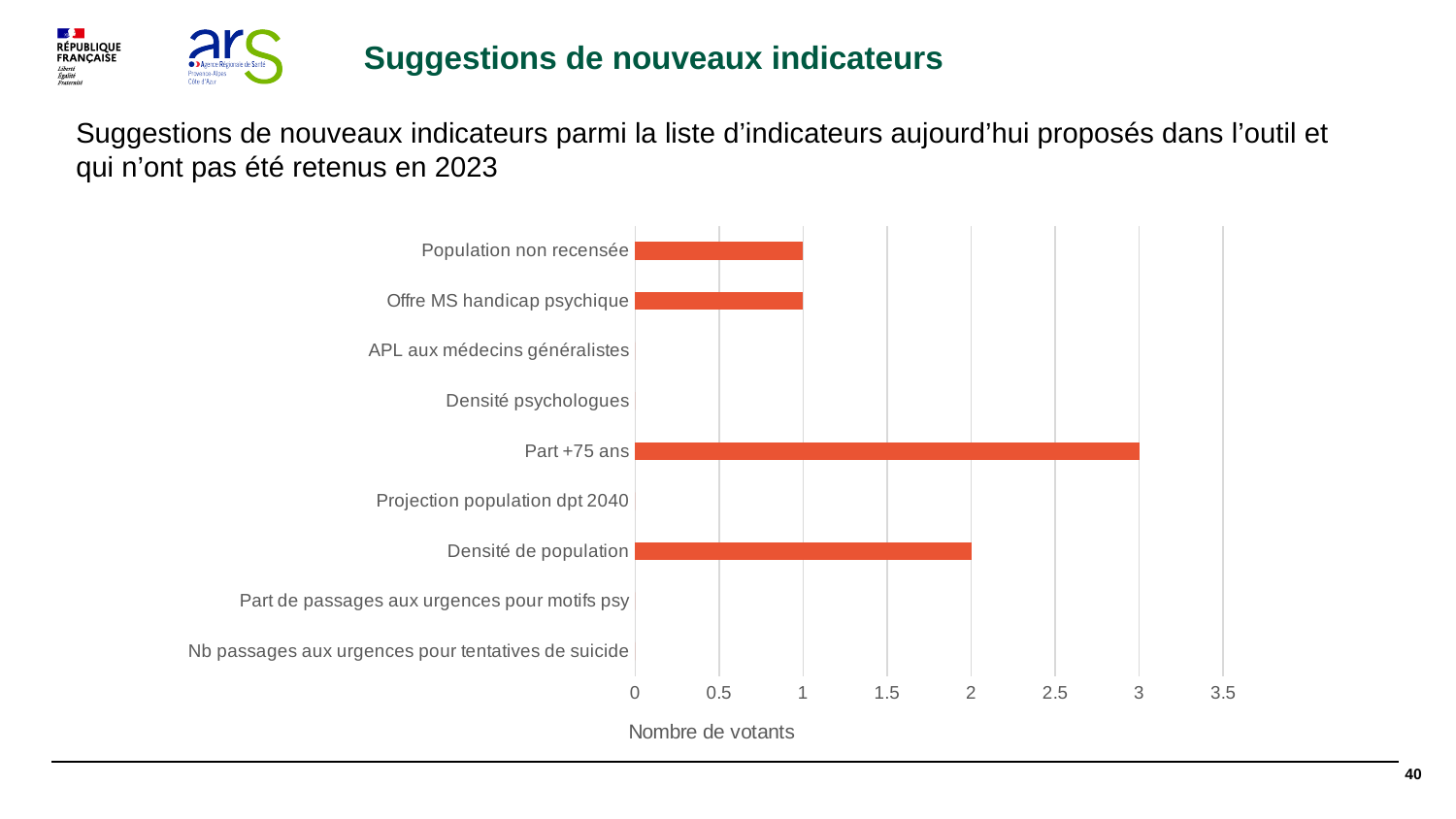

Suggestions de nouveaux indicateurs
Suggestions de nouveaux indicateurs parmi la liste d’indicateurs aujourd’hui proposés dans l’outil et qui n’ont pas été retenus en 2023

### Chart

| Category | nb votants |
|---|---|
| Nb passages aux urgences pour tentatives de suicide | 0.0 |
| Part de passages aux urgences pour motifs psy | 0.0 |
| Densité de population | 2.0 |
| Projection population dpt 2040 | 0.0 |
| Part +75 ans | 3.0 |
| Densité psychologues | 0.0 |
| APL aux médecins généralistes | 0.0 |
| Offre MS handicap psychique | 1.0 |
| Population non recensée | 1.0 |
40